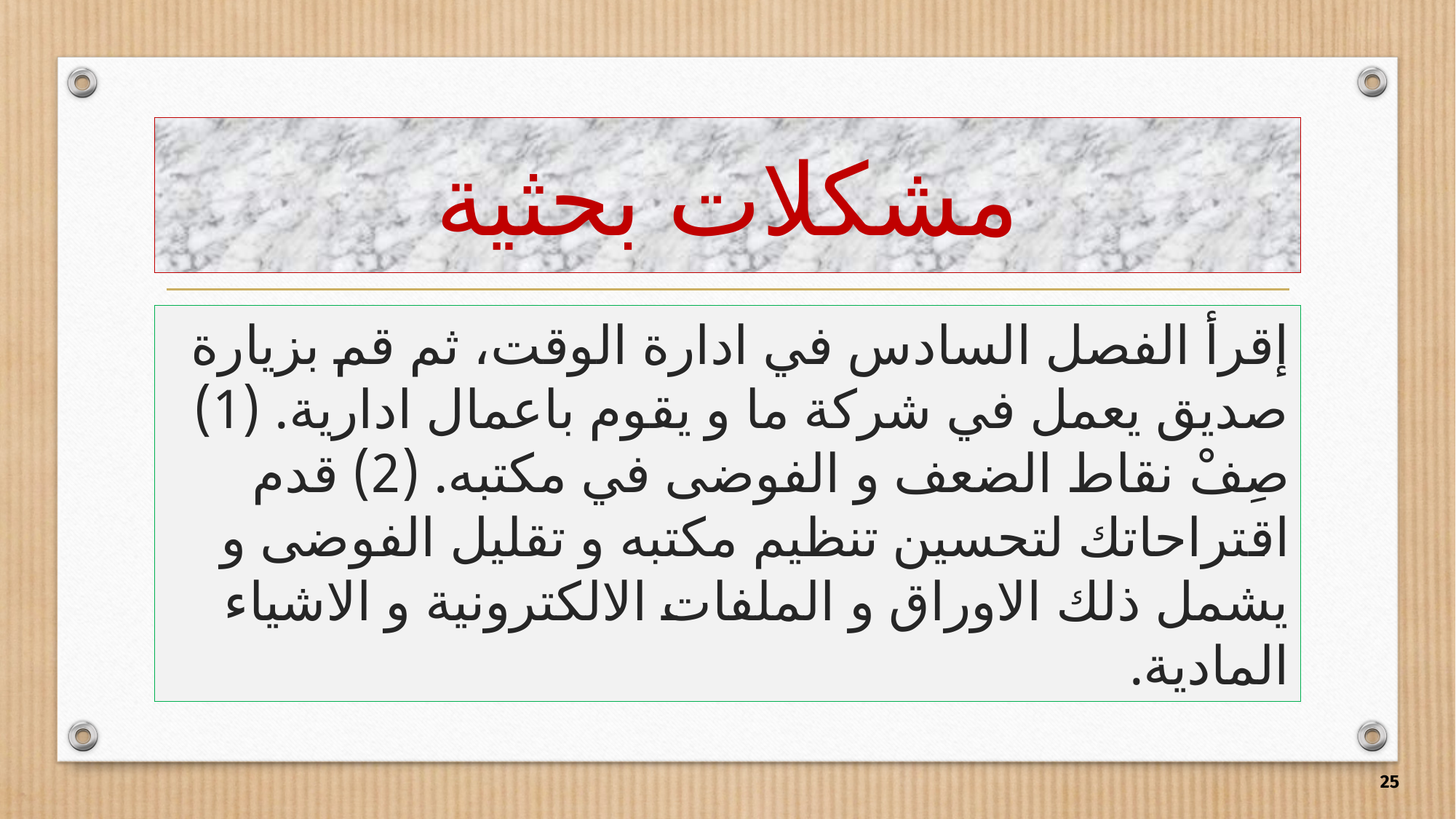

# مشكلات بحثية
إقرأ الفصل السادس في ادارة الوقت، ثم قم بزيارة صديق يعمل في شركة ما و يقوم باعمال ادارية. (1) صِفْ نقاط الضعف و الفوضى في مكتبه. (2) قدم اقتراحاتك لتحسين تنظيم مكتبه و تقليل الفوضى و يشمل ذلك الاوراق و الملفات الالكترونية و الاشياء المادية.
25